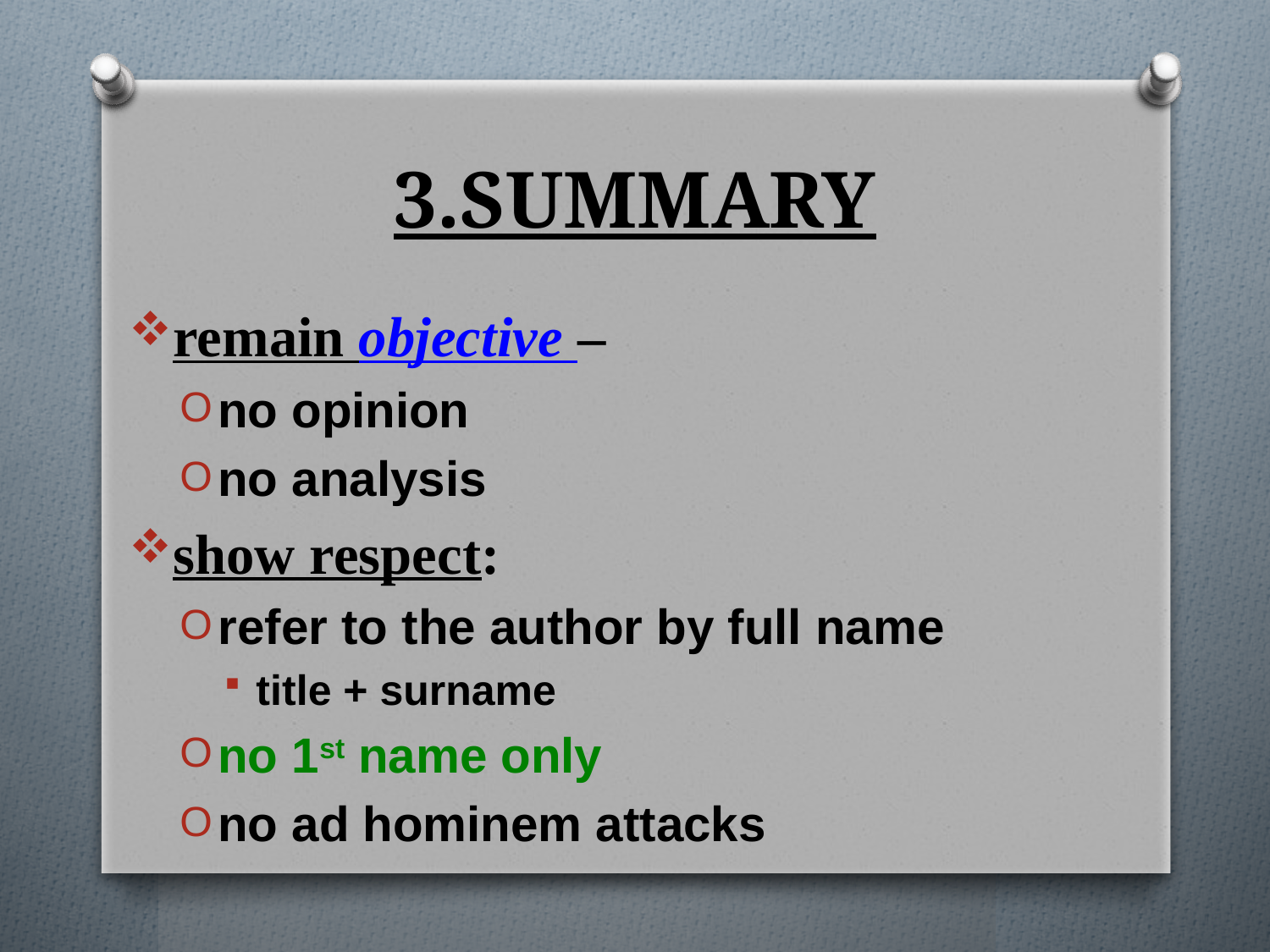

# 3.SUMMARY
remain objective –
no opinion
no analysis
show respect:
refer to the author by full name
title + surname
no 1st name only
no ad hominem attacks